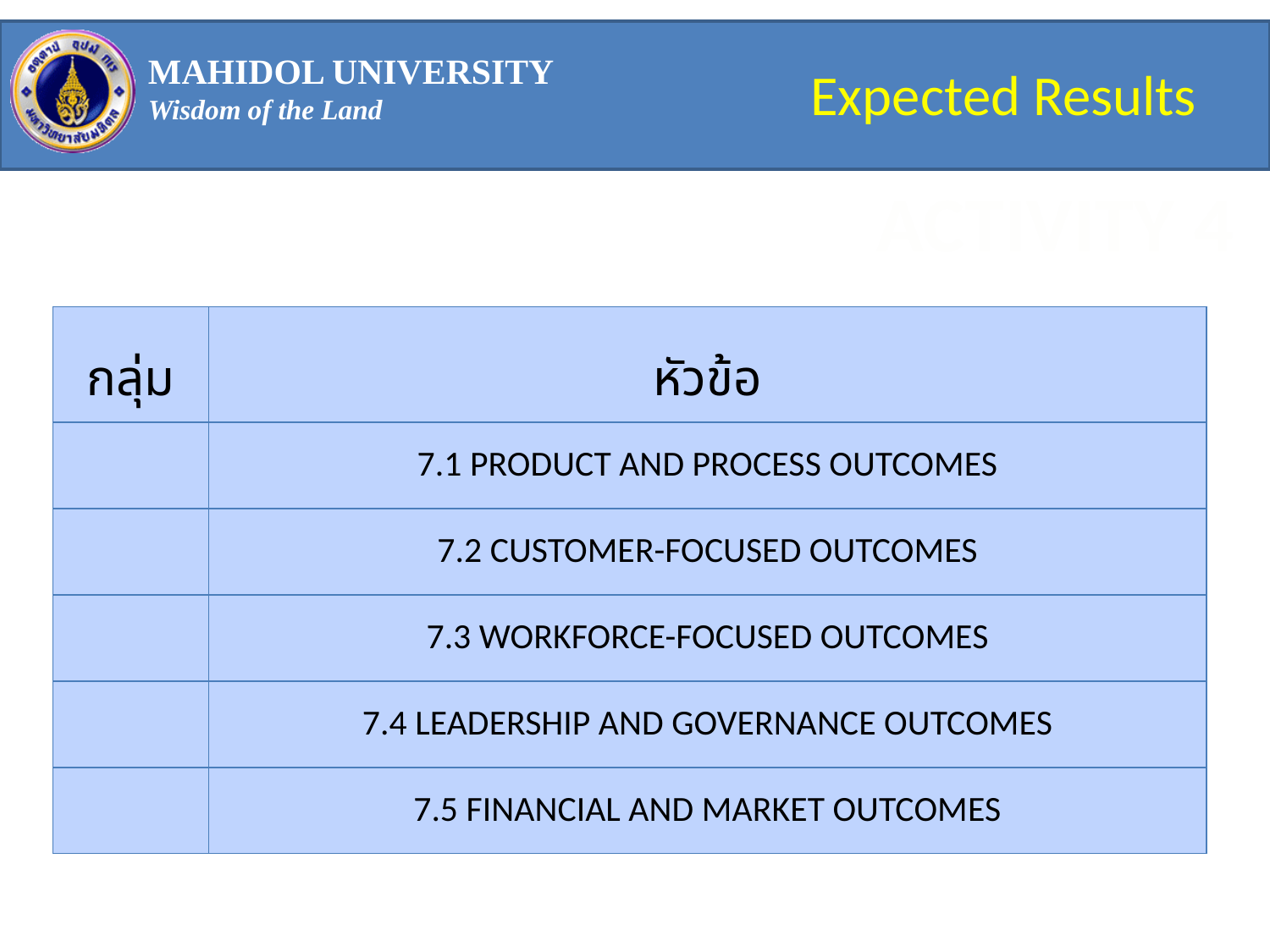

Expected Results
ACTIVITY 4
| กลุ่ม | หัวข้อ |
| --- | --- |
|  | 7.1 Product and Process Outcomes |
|  | 7.2 Customer-Focused Outcomes |
|  | 7.3 Workforce-Focused Outcomes |
|  | 7.4 Leadership and Governance Outcomes |
|  | 7.5 Financial and Market Outcomes |